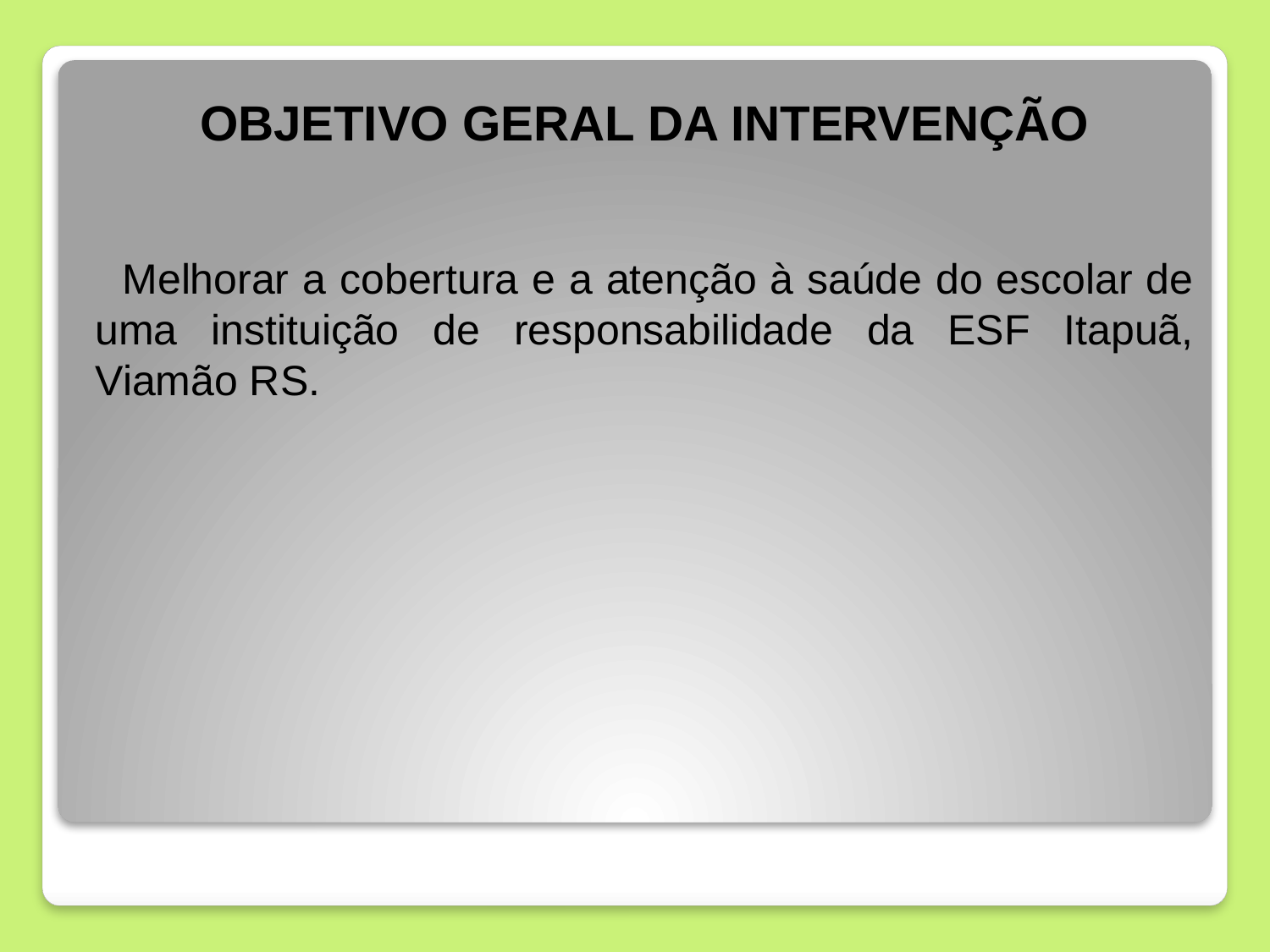

Melhorar a cobertura e a atenção à saúde do escolar de uma instituição de responsabilidade da ESF Itapuã, Viamão RS.

OBJETIVO GERAL DA INTERVENÇÃO